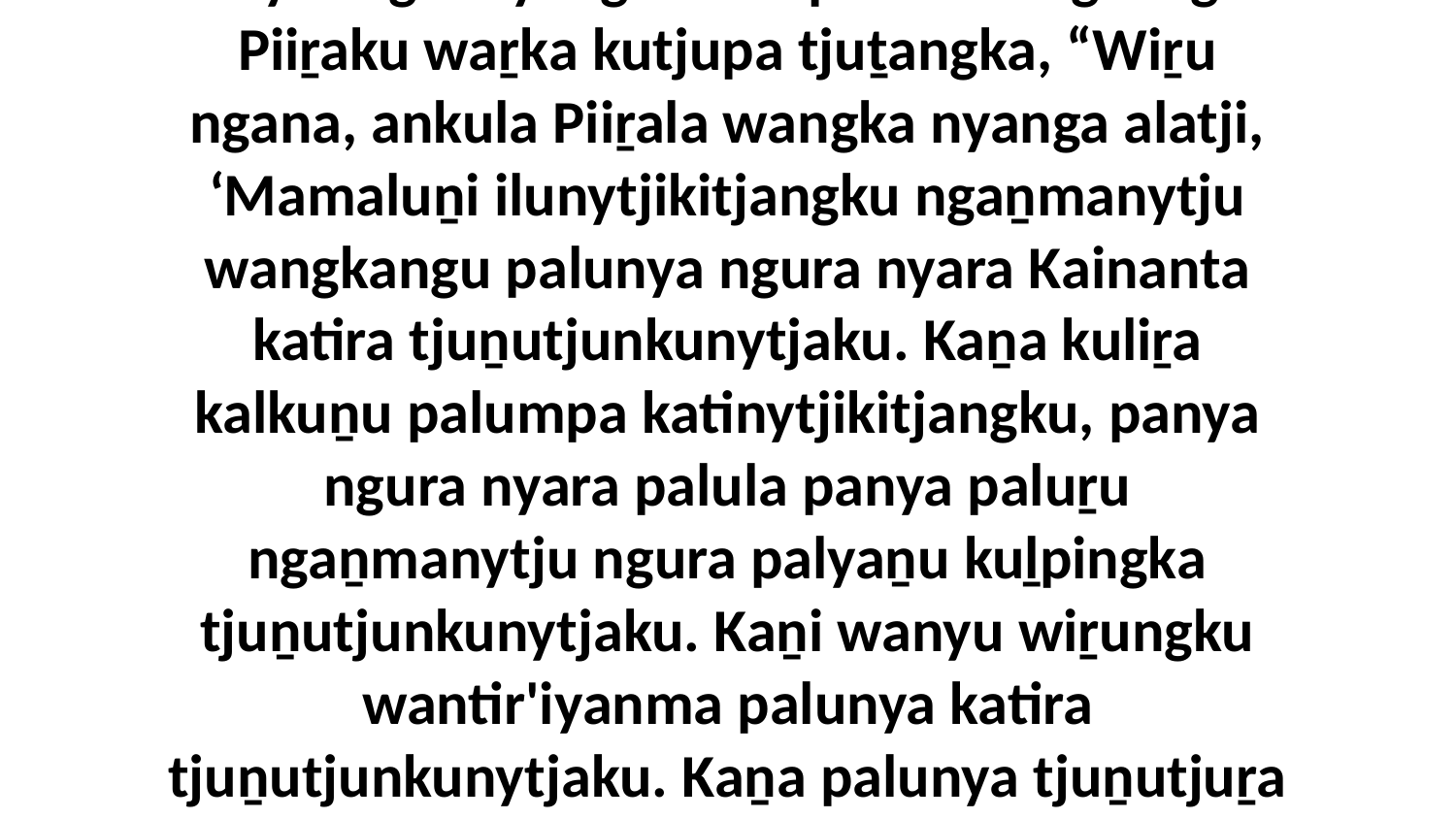

4-5 Palula maḻangka tjana ulara wiyaringkunyangka Josephalu wangkangu Piiṟaku waṟka kutjupa tjuṯangka, “Wiṟu ngana, ankula Piiṟala wangka nyanga alatji, ‘Mamaluṉi ilunytjikitjangku ngaṉmanytju wangkangu palunya ngura nyara Kainanta katira tjuṉutjunkunytjaku. Kaṉa kuliṟa kalkuṉu palumpa katinytjikitjangku, panya ngura nyara palula panya paluṟu ngaṉmanytju ngura palyaṉu kuḻpingka tjuṉutjunkunytjaku. Kaṉi wanyu wiṟungku wantir'iyanma palunya katira tjuṉutjunkunytjaku. Kaṉa palunya tjuṉutjuṟa maḻaku pitjanyi.’ Alatjiya tjapila Piiṟala.” Kaya anu Piiṟalakutu munuya tjapinu Josephaku.